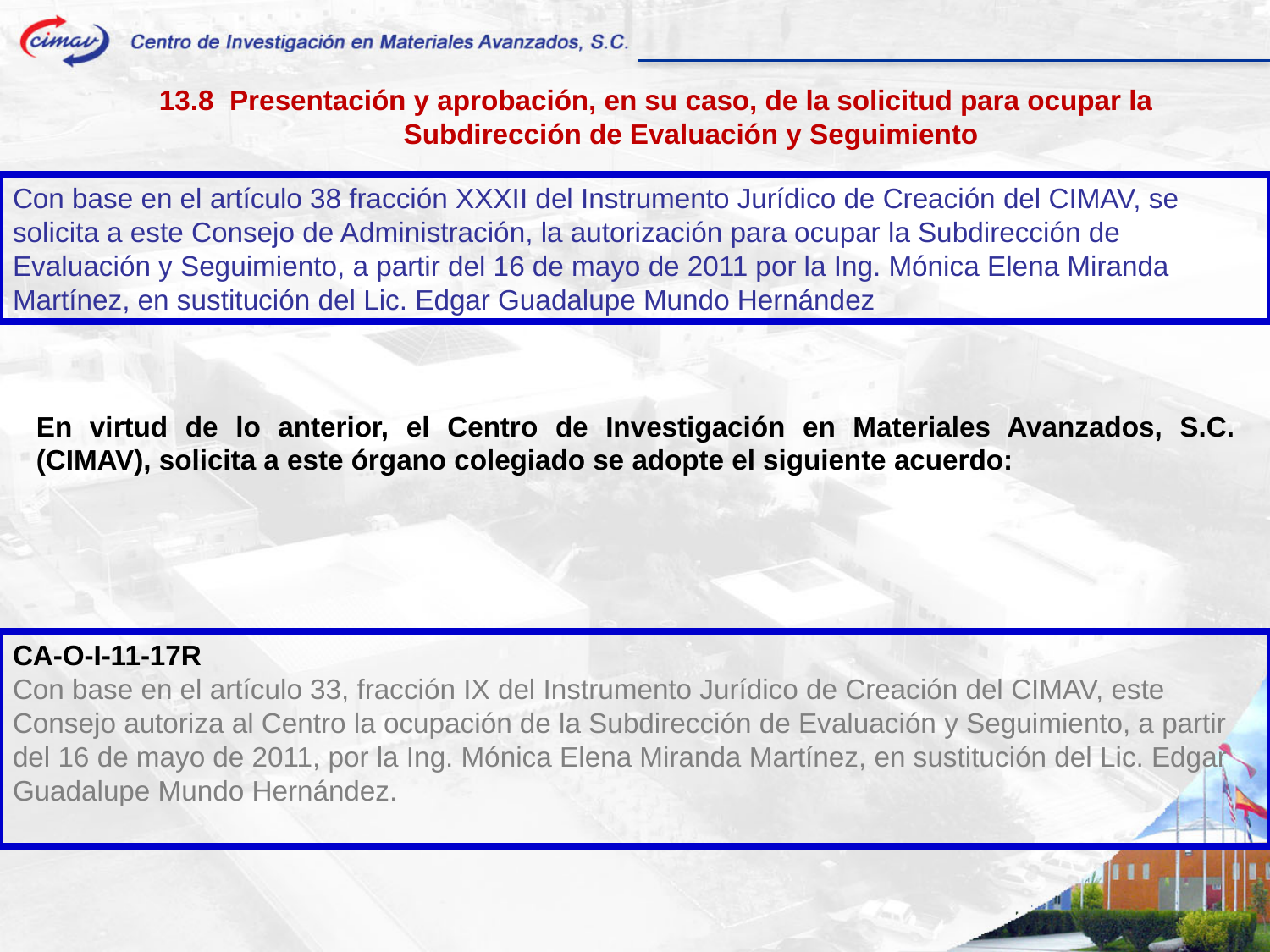

13.8  Presentación y aprobación, en su caso, de la solicitud para ocupar la  Subdirección de Evaluación y Seguimiento
Con base en el artículo 38 fracción XXXII del Instrumento Jurídico de Creación del CIMAV, se solicita a este Consejo de Administración, la autorización para ocupar la Subdirección de Evaluación y Seguimiento, a partir del 16 de mayo de 2011 por la Ing. Mónica Elena Miranda Martínez, en sustitución del Lic. Edgar Guadalupe Mundo Hernández
En virtud de lo anterior, el Centro de Investigación en Materiales Avanzados, S.C. (CIMAV), solicita a este órgano colegiado se adopte el siguiente acuerdo:
CA-O-I-11-17R
Con base en el artículo 33, fracción IX del Instrumento Jurídico de Creación del CIMAV, este Consejo autoriza al Centro la ocupación de la Subdirección de Evaluación y Seguimiento, a partir del 16 de mayo de 2011, por la Ing. Mónica Elena Miranda Martínez, en sustitución del Lic. Edgar Guadalupe Mundo Hernández.